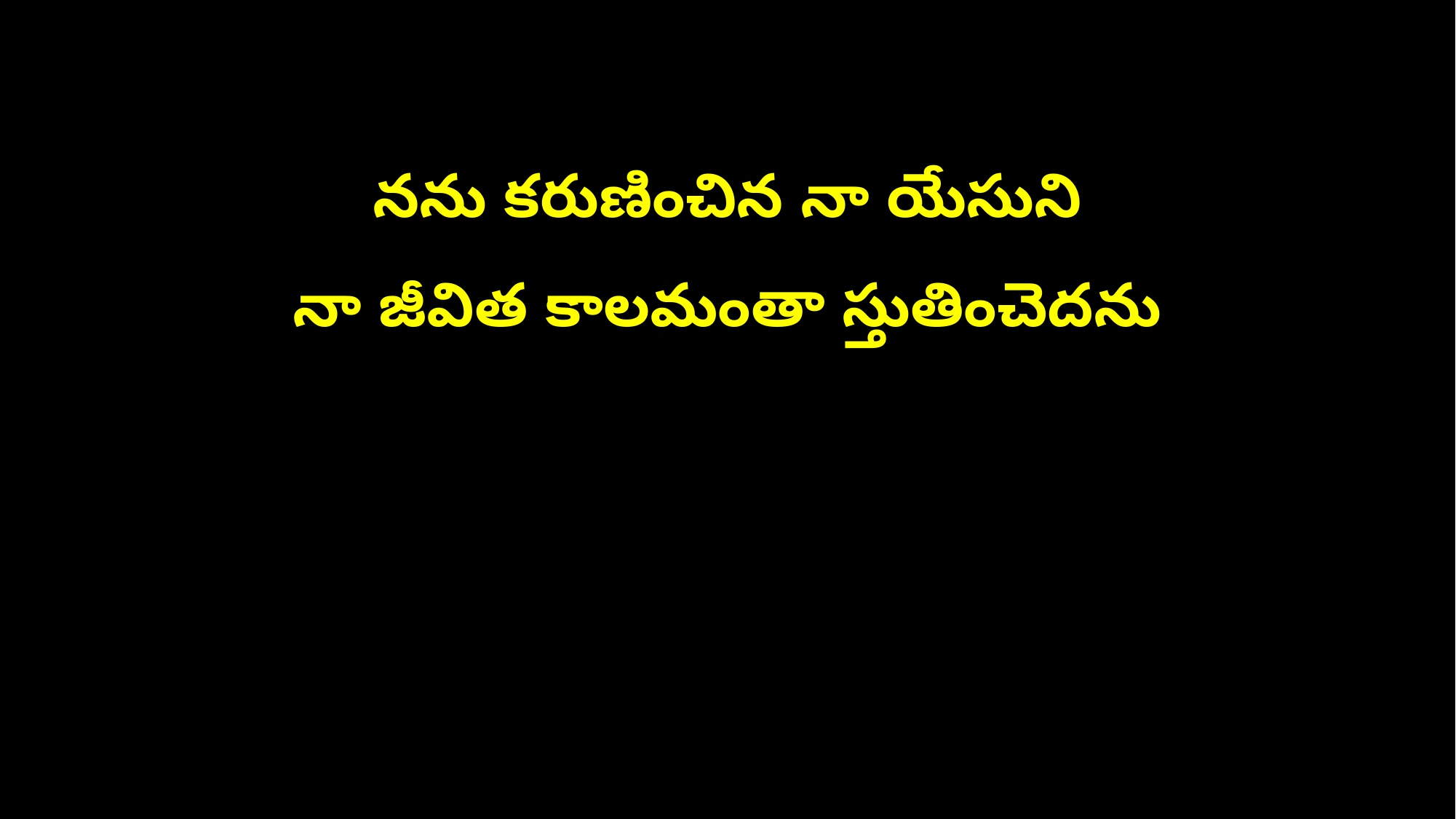

నను కరుణించిన నా యేసుని
నా జీవిత కాలమంతా స్తుతించెదను